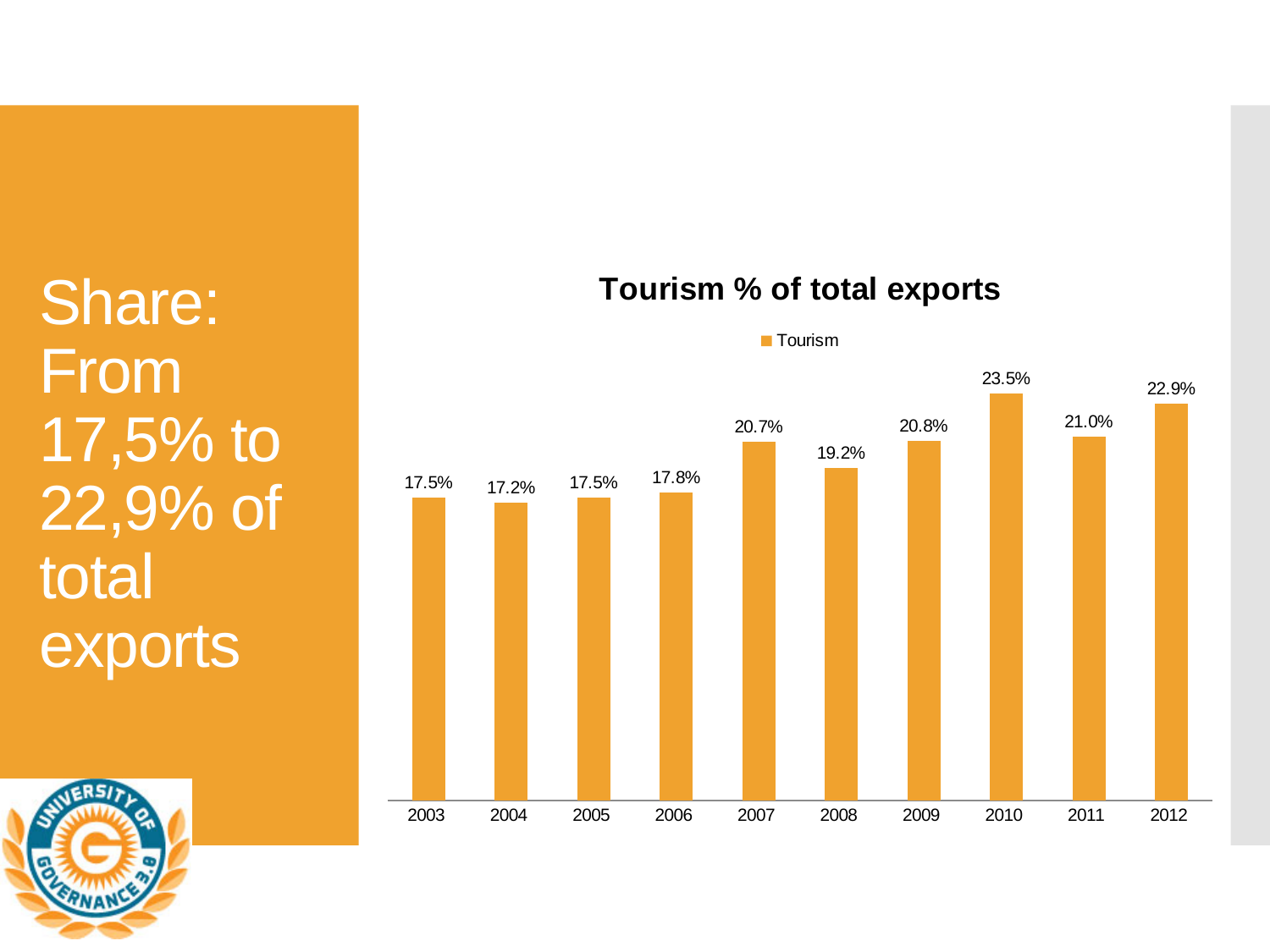

# Share: From 17,5% to 22,9% of total exports

### Chart: Tourism % of total exports

| Category | Tourism |
|---|---|
| 2003 | 0.174767457094196 |
| 2004 | 0.172069825436409 |
| 2005 | 0.174922910576268 |
| 2006 | 0.177938750627555 |
| 2007 | 0.207312756619 |
| 2008 | 0.192177787869327 |
| 2009 | 0.20758591919905 |
| 2010 | 0.234883086781648 |
| 2011 | 0.210234486332426 |
| 2012 | 0.229154876438408 |